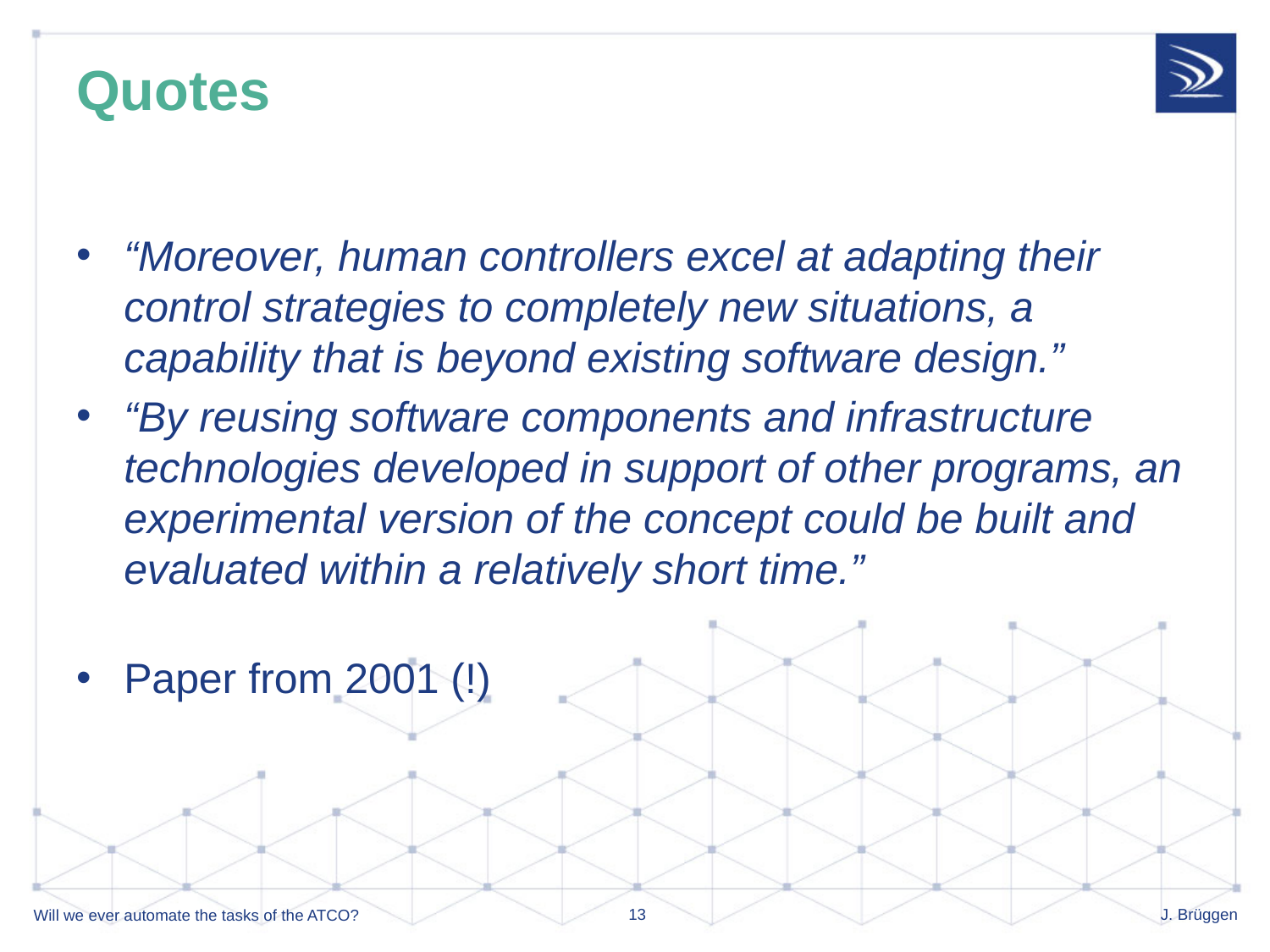

# Quotes
“Moreover, human controllers excel at adapting their control strategies to completely new situations, a capability that is beyond existing software design.”
“By reusing software components and infrastructure technologies developed in support of other programs, an experimental version of the concept could be built and evaluated within a relatively short time.”
Paper from 2001 (!)